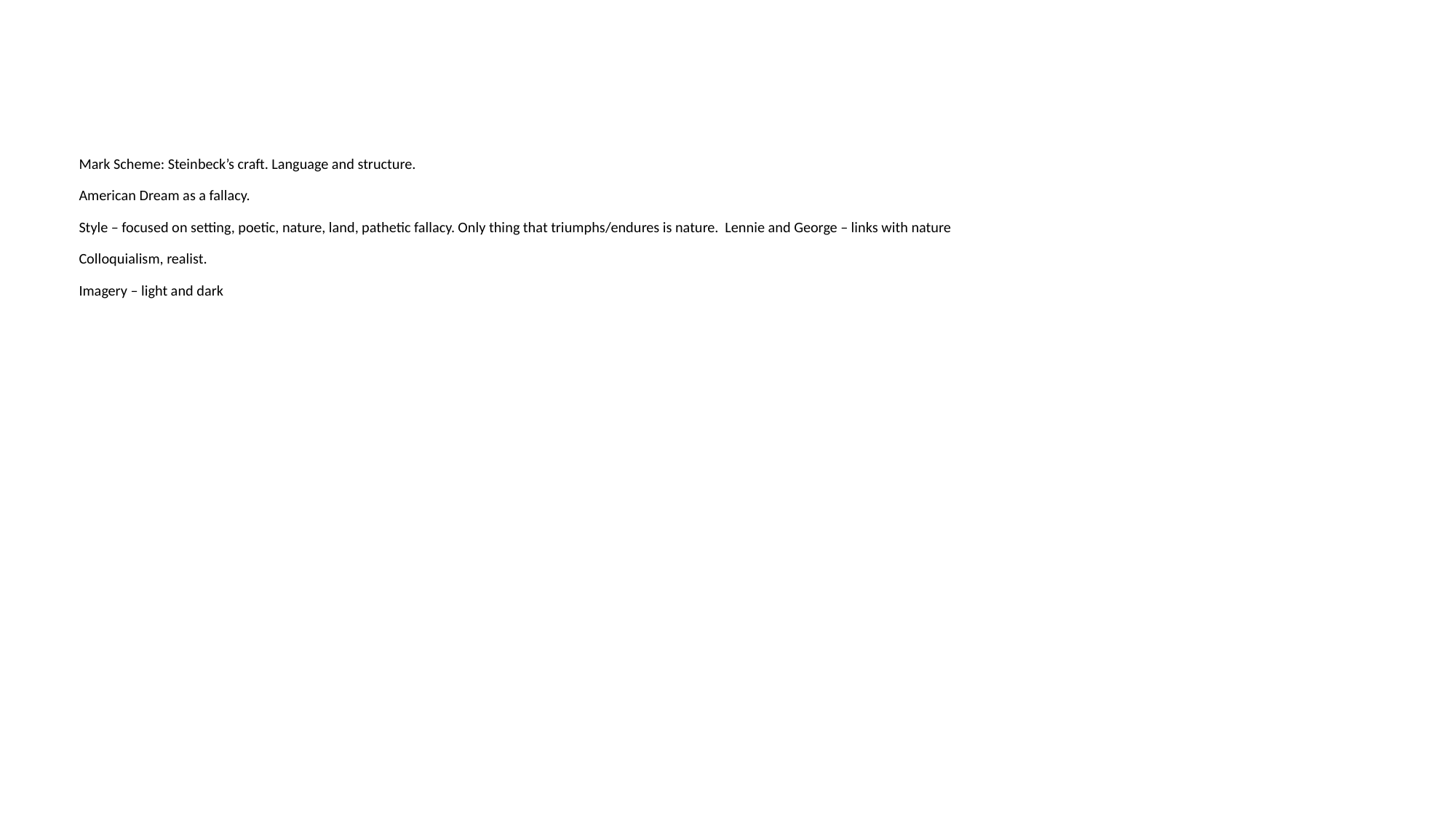

# Mark Scheme: Steinbeck’s craft. Language and structure. American Dream as a fallacy. Style – focused on setting, poetic, nature, land, pathetic fallacy. Only thing that triumphs/endures is nature.  Lennie and George – links with nature Colloquialism, realist. Imagery – light and dark